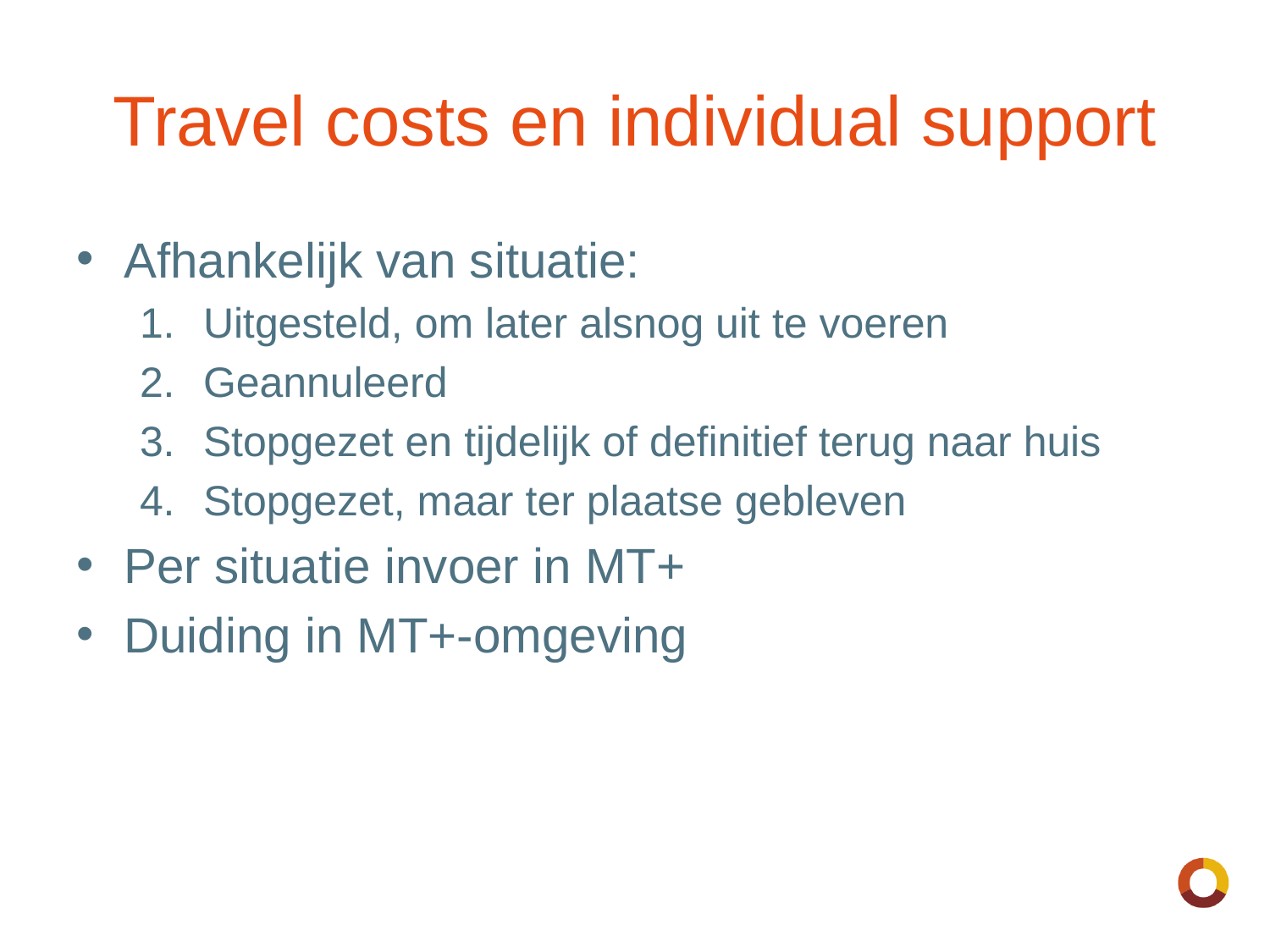

# Travel costs en individual support
Afhankelijk van situatie:
Uitgesteld, om later alsnog uit te voeren
Geannuleerd
Stopgezet en tijdelijk of definitief terug naar huis
Stopgezet, maar ter plaatse gebleven
Per situatie invoer in MT+
Duiding in MT+-omgeving